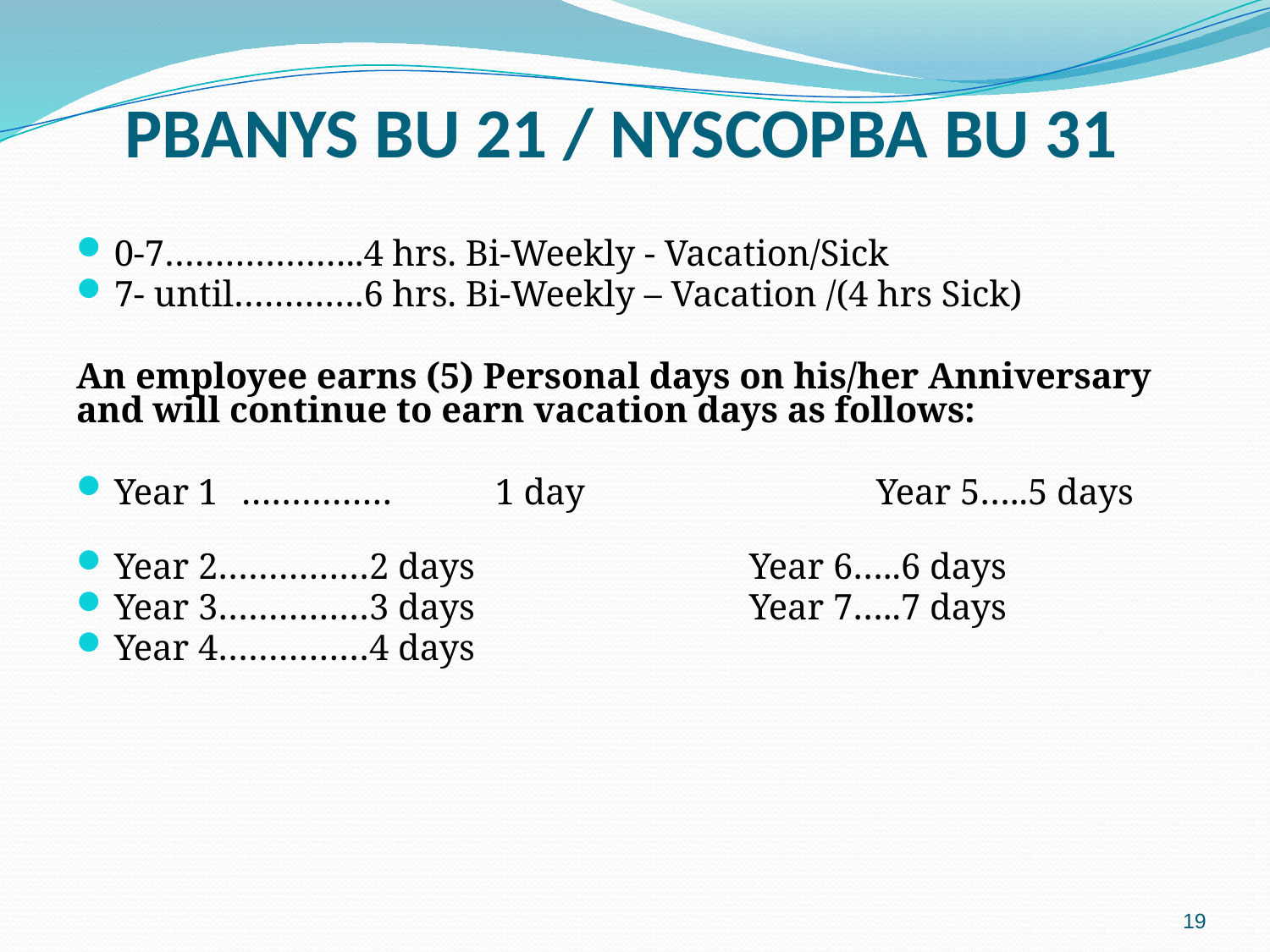

# PBANYS BU 21 / NYSCOPBA BU 31
0-7………………..4 hrs. Bi-Weekly - Vacation/Sick
7- until………….6 hrs. Bi-Weekly – Vacation /(4 hrs Sick)

An employee earns (5) Personal days on his/her Anniversary and will continue to earn vacation days as follows:

Year 1	……………	1 day			Year 5…..5 days
Year 2……………2 days			Year 6…..6 days
Year 3……………3 days			Year 7…..7 days
Year 4……………4 days

19